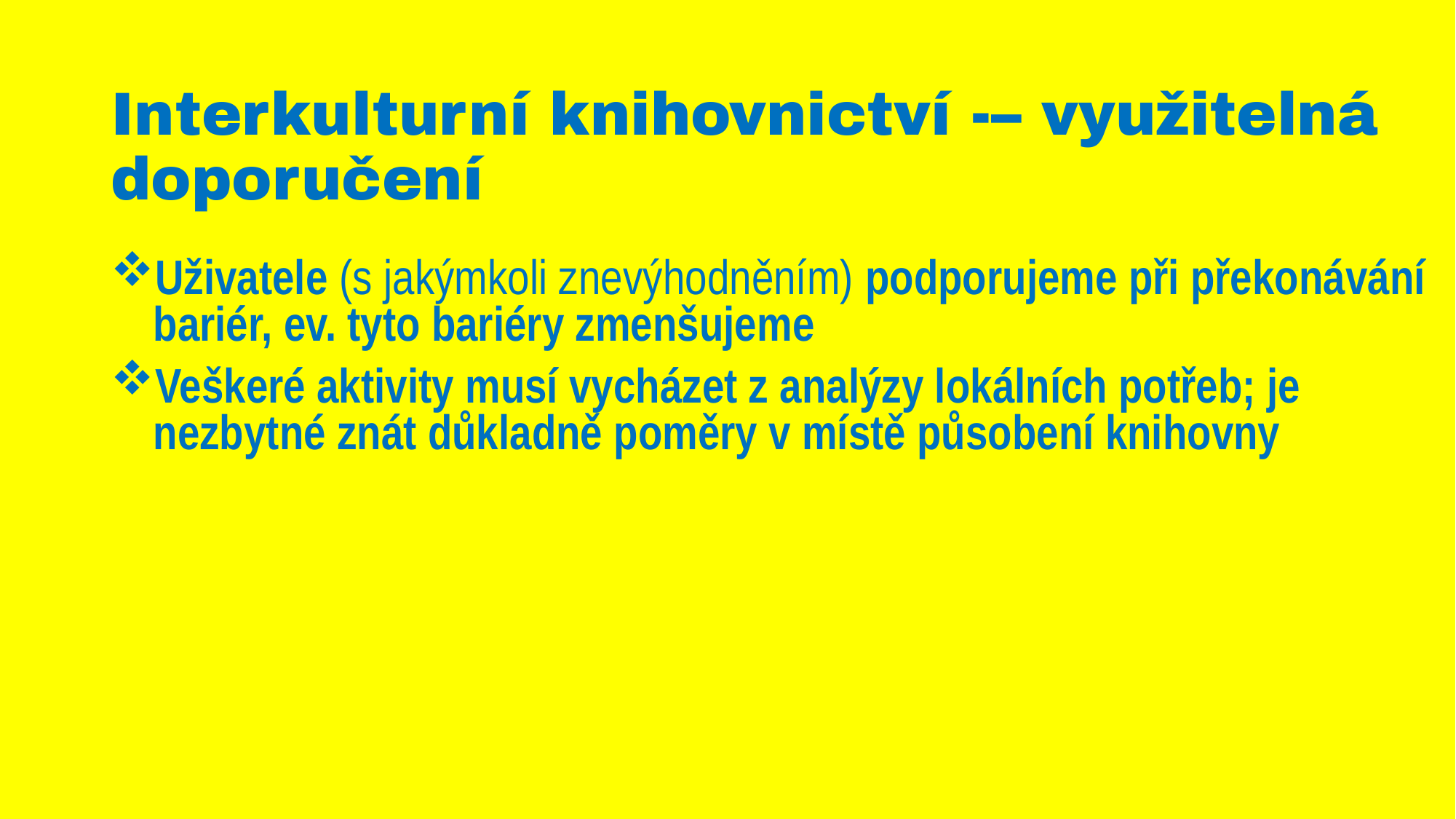

# Interkulturní knihovnictví -– využitelná doporučení
Uživatele (s jakýmkoli znevýhodněním) podporujeme při překonávání bariér, ev. tyto bariéry zmenšujeme
Veškeré aktivity musí vycházet z analýzy lokálních potřeb; je nezbytné znát důkladně poměry v místě působení knihovny